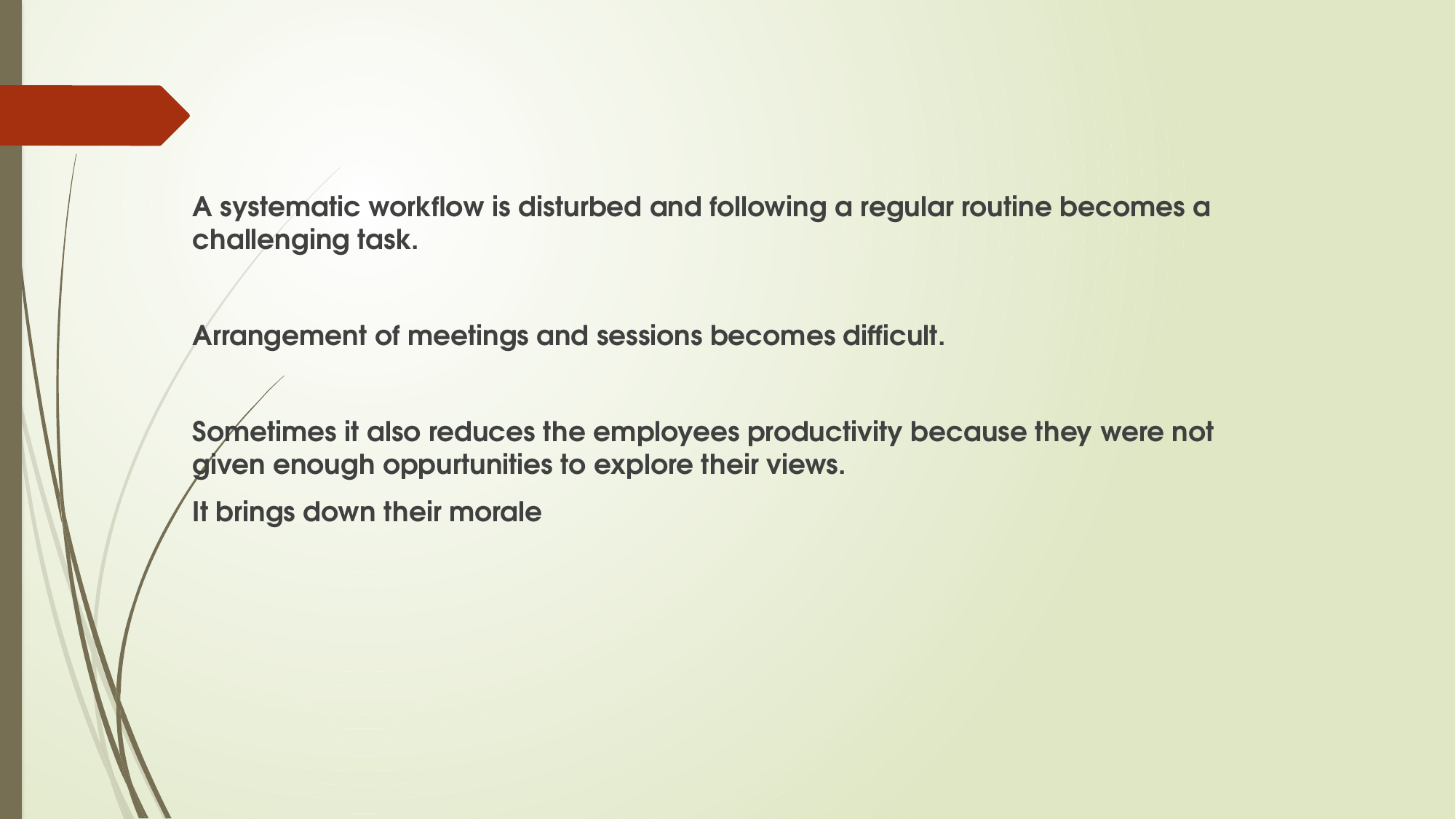

A systematic workflow is disturbed and following a regular routine becomes a challenging task.

Arrangement of meetings and sessions becomes difficult.

Sometimes it also reduces the employees productivity because they were not given enough oppurtunities to explore their views.
It brings down their morale